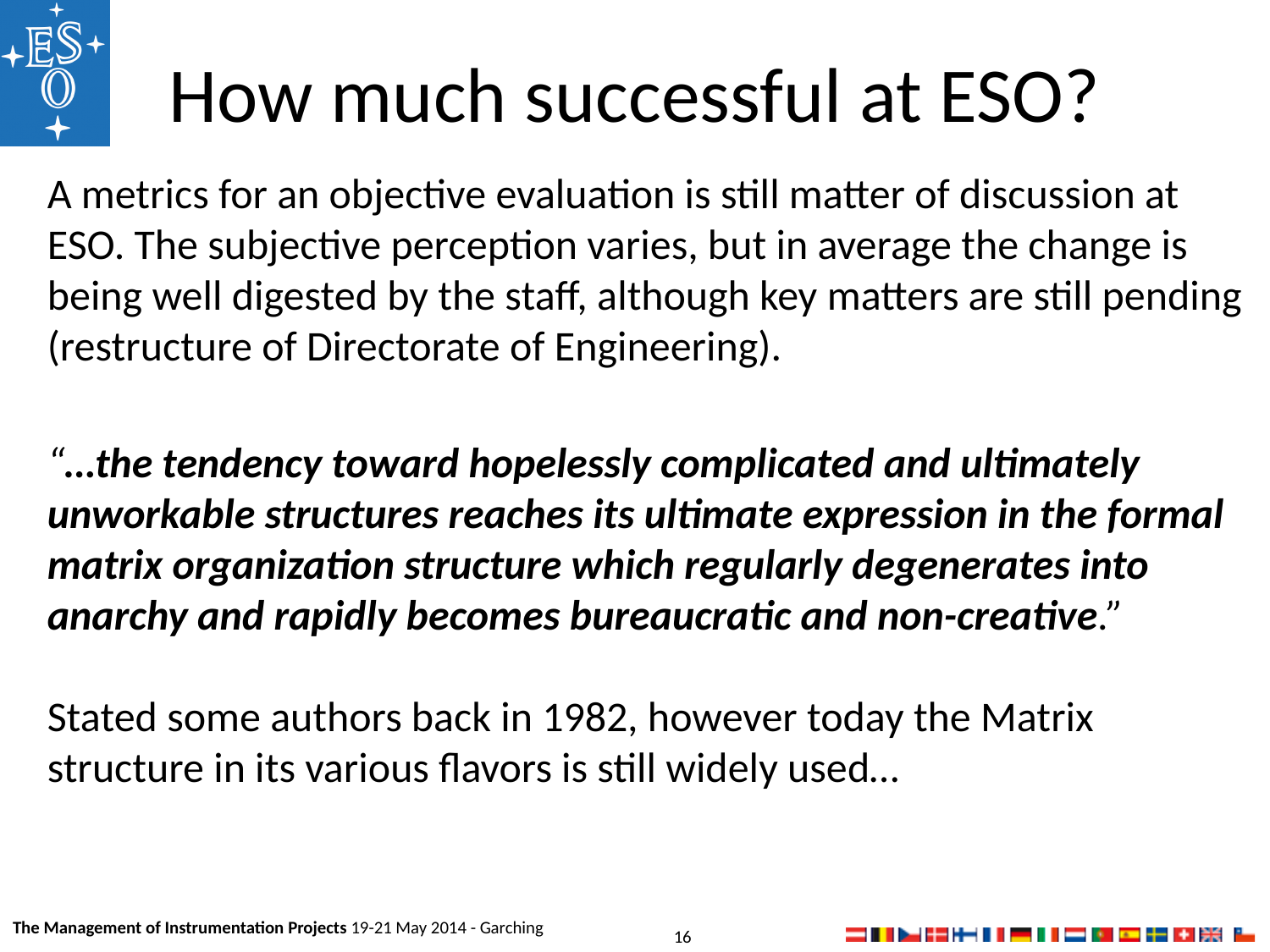

# How much successful at ESO?
A metrics for an objective evaluation is still matter of discussion at ESO. The subjective perception varies, but in average the change is being well digested by the staff, although key matters are still pending (restructure of Directorate of Engineering).

“…the tendency toward hopelessly complicated and ultimately unworkable structures reaches its ultimate expression in the formal matrix organization structure which regularly degenerates into anarchy and rapidly becomes bureaucratic and non-creative.”

Stated some authors back in 1982, however today the Matrix structure in its various flavors is still widely used…
The Management of Instrumentation Projects 19-21 May 2014 - Garching